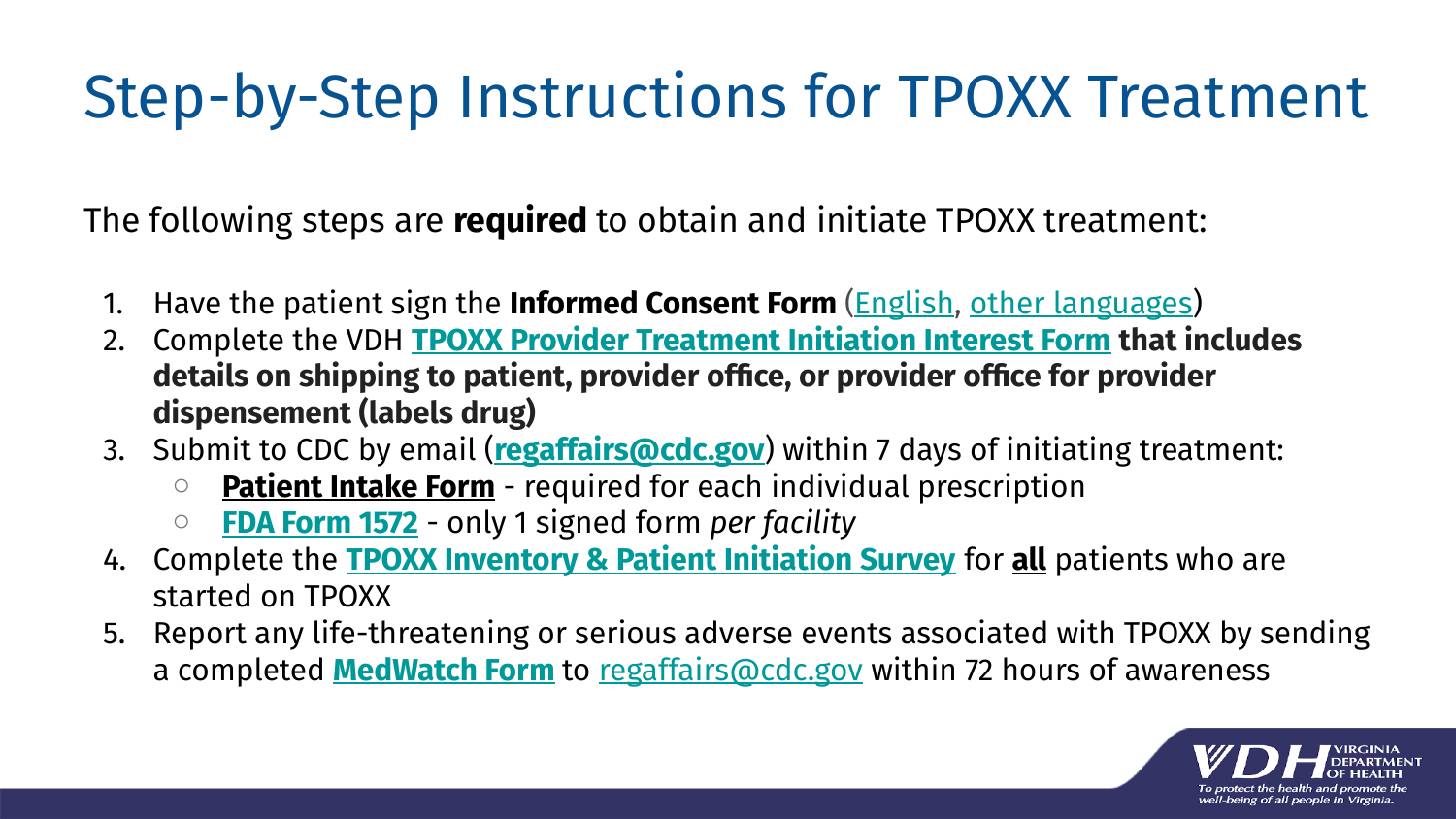

# Step-by-Step Instructions for TPOXX Treatment

The following steps are required to obtain and initiate TPOXX treatment:

Have the patient sign the Informed Consent Form (English, other languages)
Complete the VDH TPOXX Provider Treatment Initiation Interest Form that includes details on shipping to patient, provider office, or provider office for provider dispensement (labels drug)
Submit to CDC by email (regaffairs@cdc.gov) within 7 days of initiating treatment:
Patient Intake Form - required for each individual prescription
FDA Form 1572 - only 1 signed form per facility
Complete the TPOXX Inventory & Patient Initiation Survey for all patients who are started on TPOXX
Report any life-threatening or serious adverse events associated with TPOXX by sending a completed MedWatch Form to regaffairs@cdc.gov within 72 hours of awareness